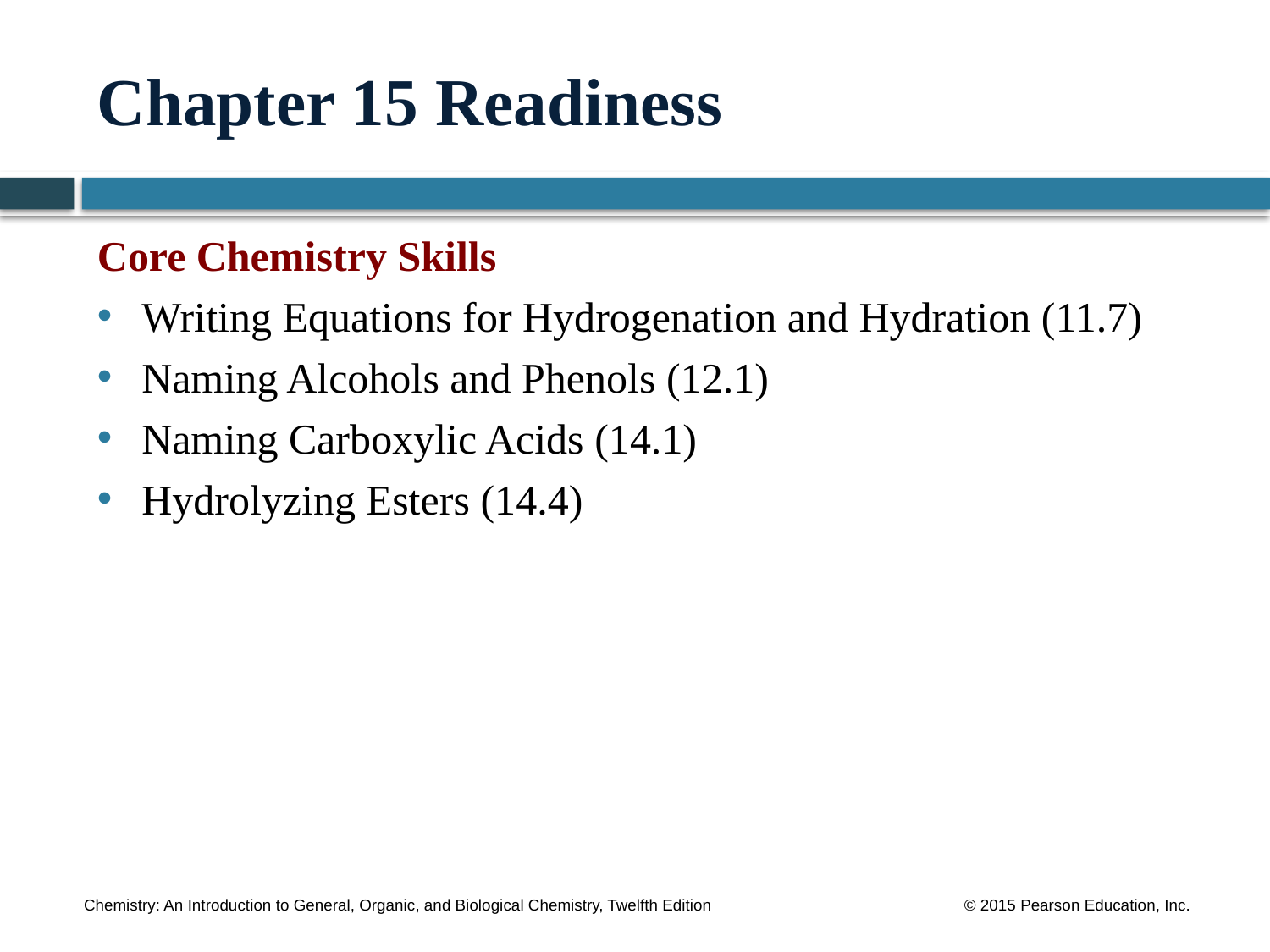

# Chapter 15 Readiness
Core Chemistry Skills
Writing Equations for Hydrogenation and Hydration (11.7)
Naming Alcohols and Phenols (12.1)
Naming Carboxylic Acids (14.1)
Hydrolyzing Esters (14.4)